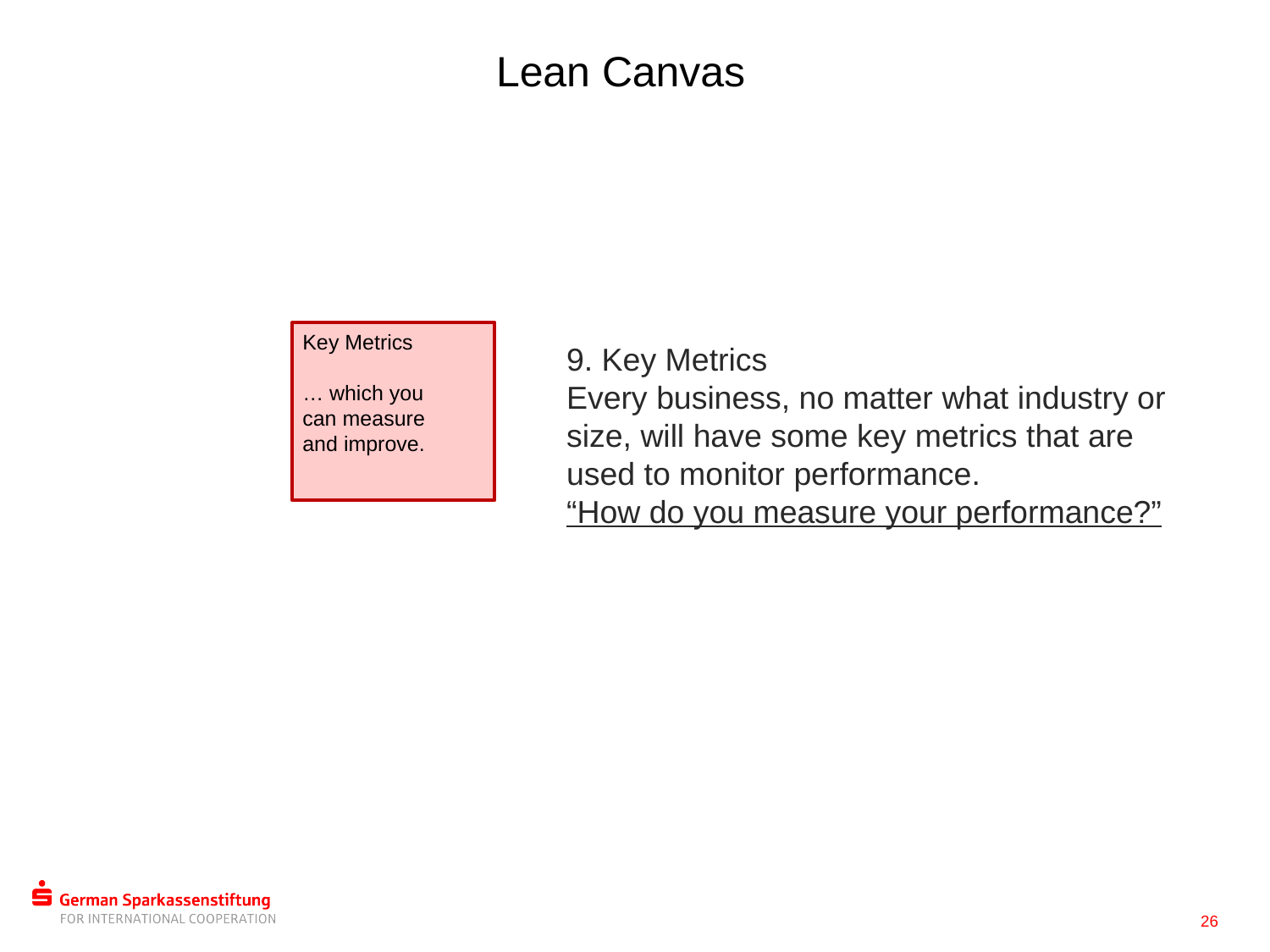

Lean Canvas
Key Metrics

… which you can measure and improve.

9. Key Metrics
Every business, no matter what industry or size, will have some key metrics that are used to monitor performance.
“How do you measure your performance?”
26